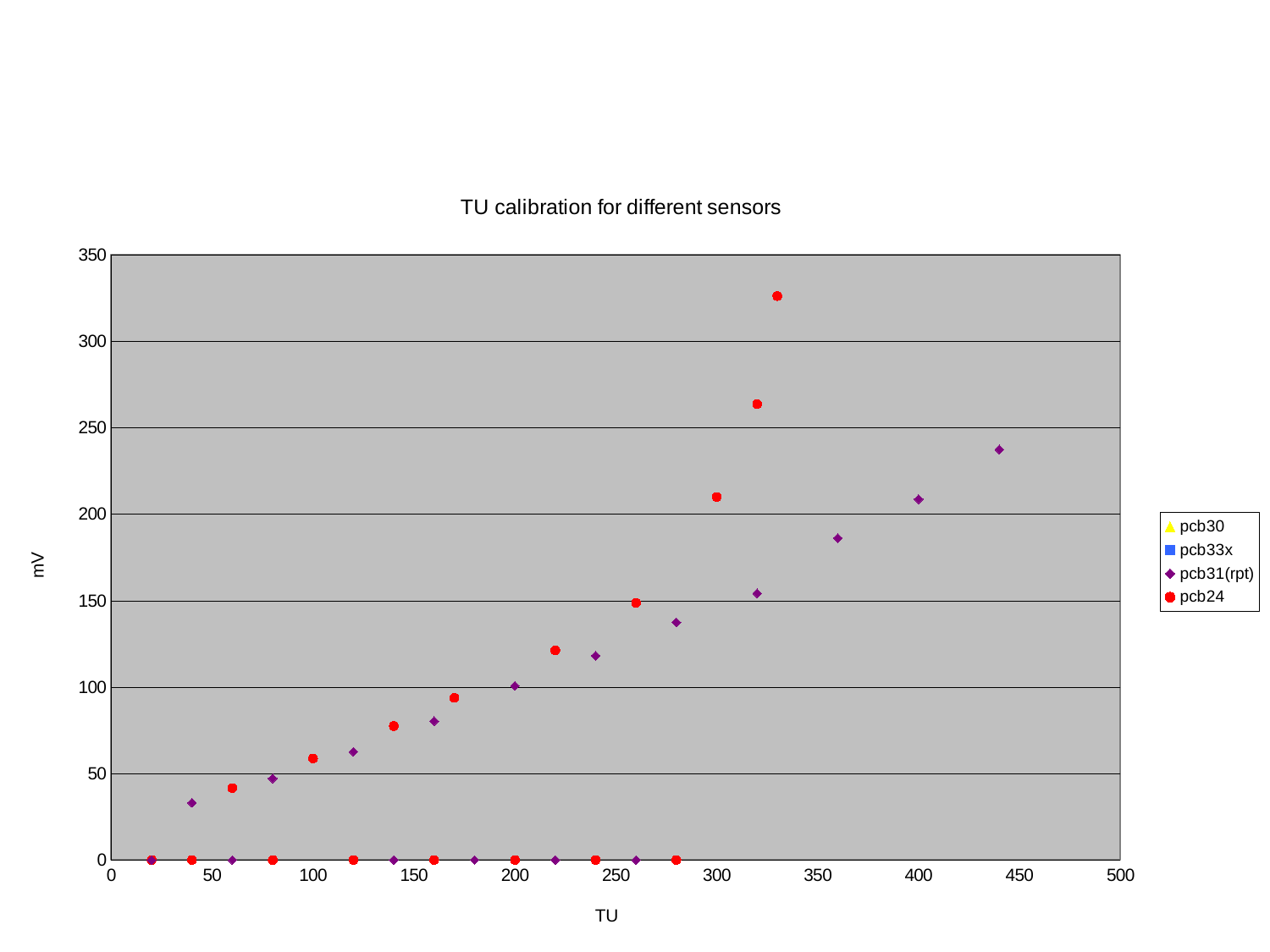

### Chart: TU calibration for different sensors

| Category |  |  |  |  |
|---|---|---|---|---|